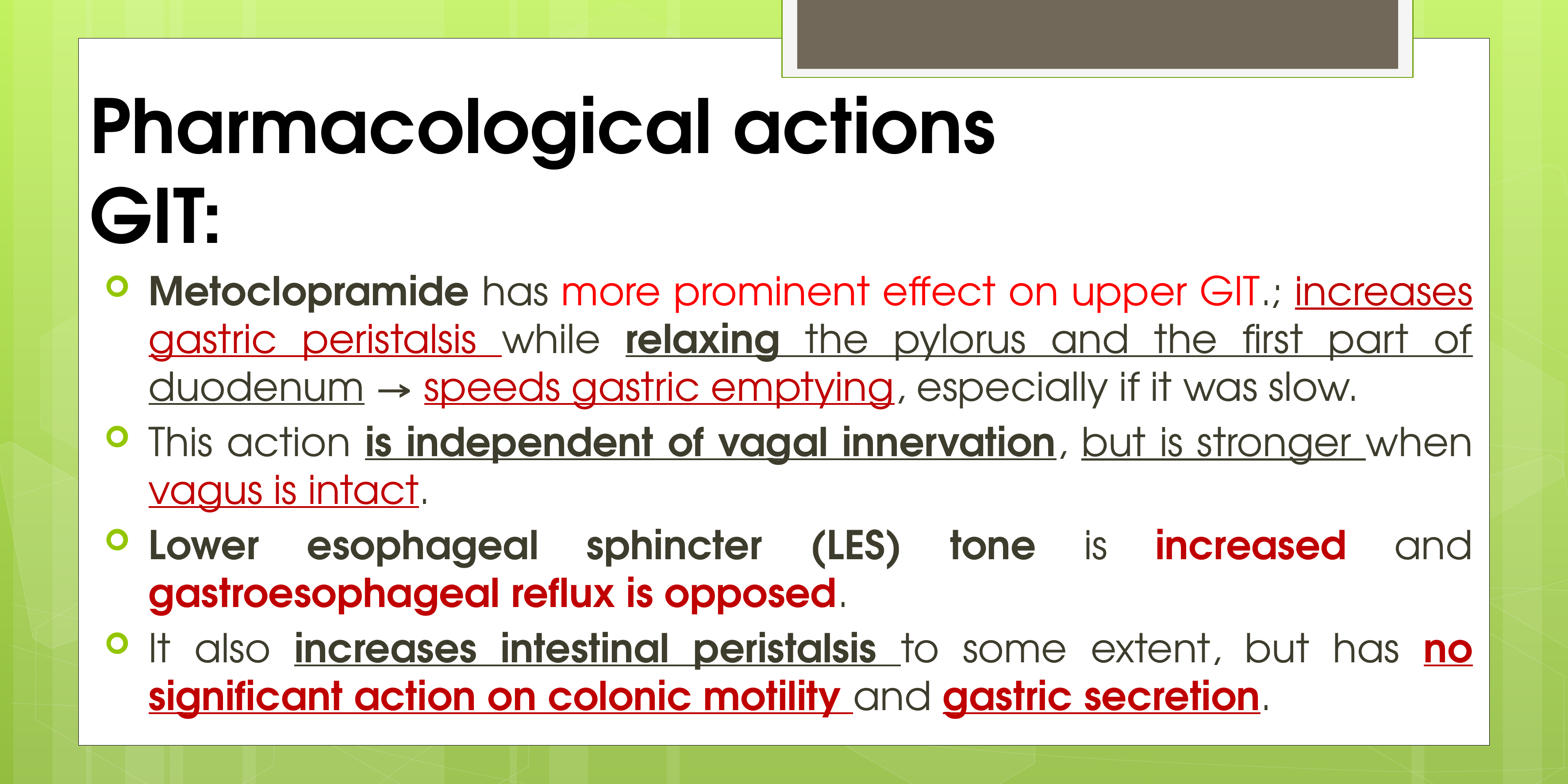

# Pharmacological actions GIT:
Metoclopramide has more prominent effect on upper GIT.; increases gastric peristalsis while relaxing the pylorus and the first part of duodenum → speeds gastric emptying, especially if it was slow.
This action is independent of vagal innervation, but is stronger when vagus is intact.
Lower esophageal sphincter (LES) tone is increased and gastroesophageal reflux is opposed.
It also increases intestinal peristalsis to some extent, but has no significant action on colonic motility and gastric secretion.